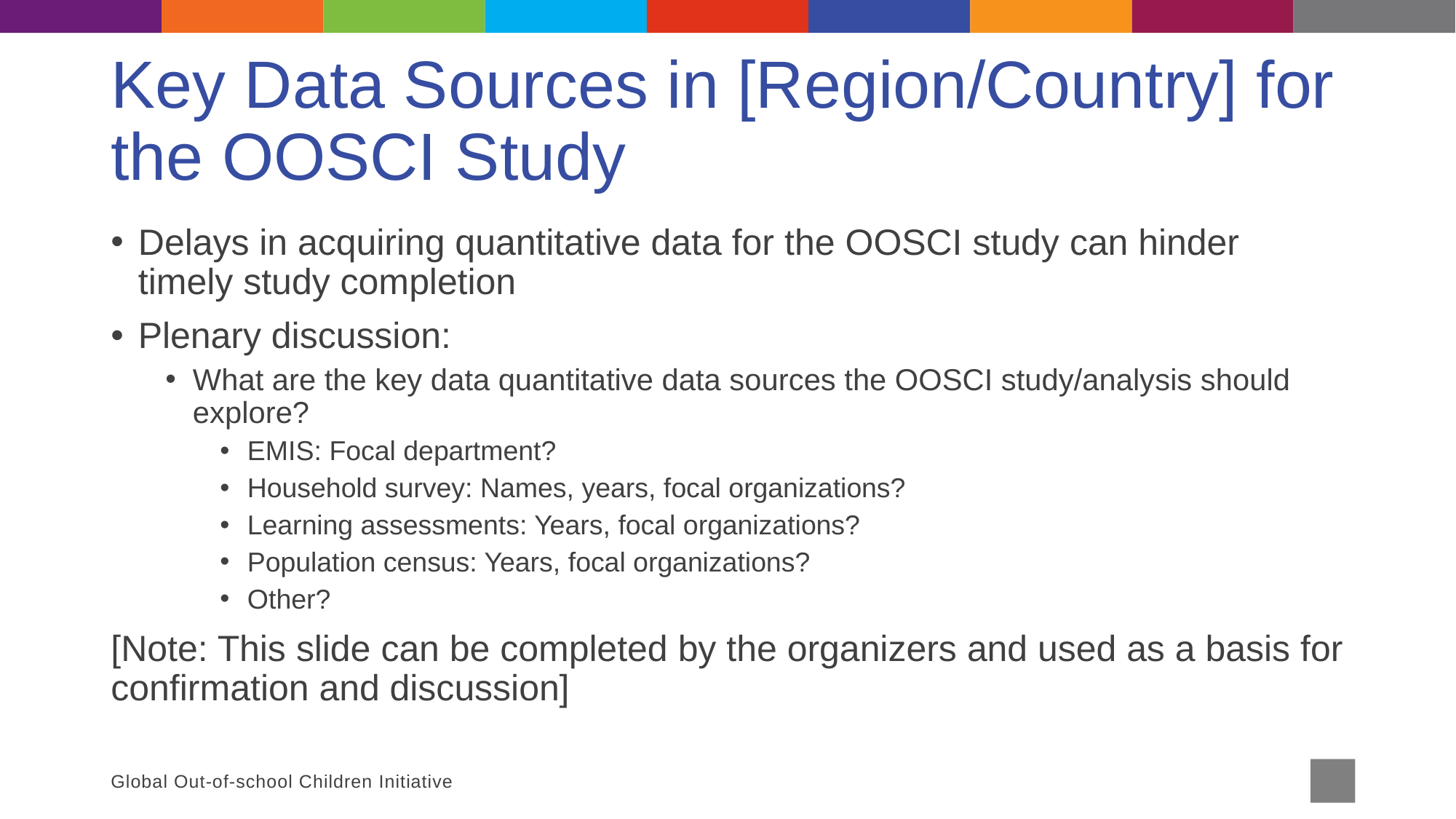

# Key Data Sources in [Region/Country] for the OOSCI Study
Delays in acquiring quantitative data for the OOSCI study can hinder timely study completion
Plenary discussion:
What are the key data quantitative data sources the OOSCI study/analysis should explore?
EMIS: Focal department?
Household survey: Names, years, focal organizations?
Learning assessments: Years, focal organizations?
Population census: Years, focal organizations?
Other?
[Note: This slide can be completed by the organizers and used as a basis for confirmation and discussion]
Global Out-of-school Children Initiative
31